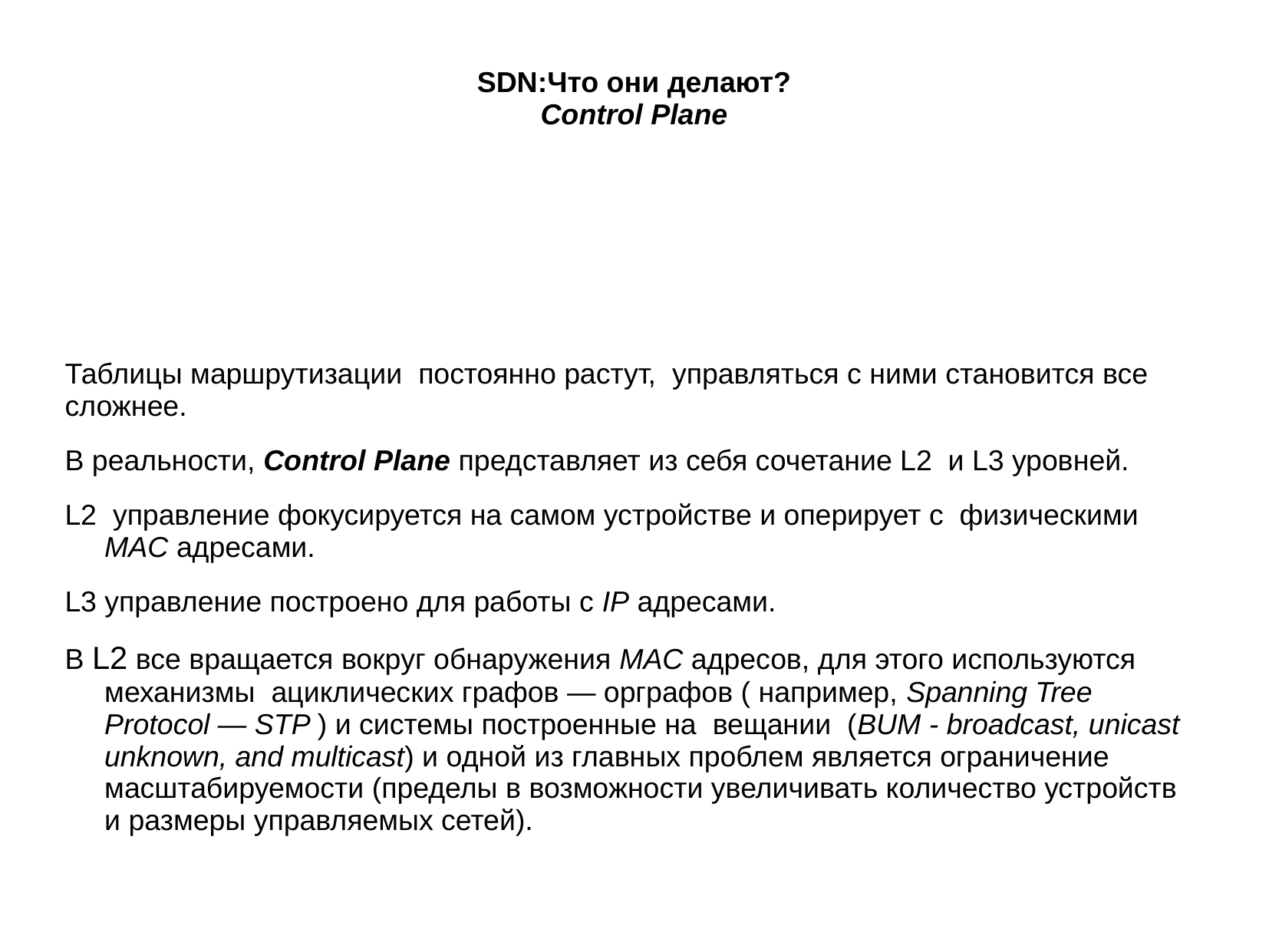

SDN:Что они делают?
Control Plane
Таблицы маршрутизации  постоянно растут,  управляться с ними становится все сложнее.
В реальности, Control Plane представляет из себя сочетание L2  и L3 уровней.
L2  управление фокусируется на самом устройстве и оперирует с  физическими  MAC адресами.
L3 управление построено для работы с IP адресами.
В L2 все вращается вокруг обнаружения MAC адресов, для этого используются механизмы  ациклических графов — орграфов ( например, Spanning Tree Protocol — STP ) и системы построенные на  вещании  (BUM - broadcast, unicast unknown, and multicast) и одной из главных проблем является ограничение масштабируемости (пределы в возможности увеличивать количество устройств  и размеры управляемых сетей).